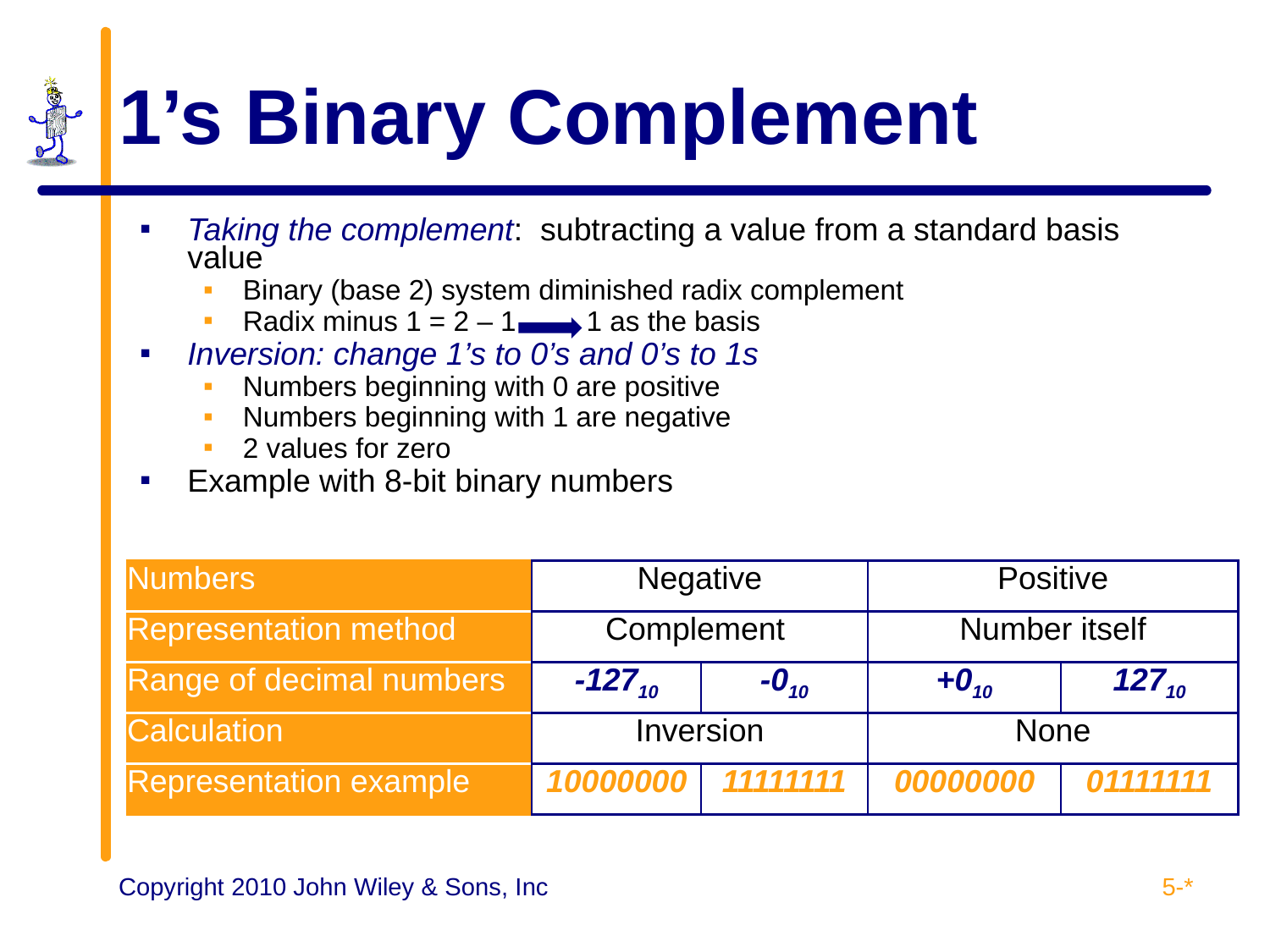

# 1’s Binary Complement
Taking the complement:  subtracting a value from a standard basis value
Binary (base 2) system diminished radix complement
Radix minus 1 = 2 – 1         1 as the basis
Inversion: change 1’s to 0’s and 0’s to 1s
Numbers beginning with 0 are positive
Numbers beginning with 1 are negative
2 values for zero
Example with 8-bit binary numbers

| Numbers | Negative |  | Positive |  |
| --- | --- | --- | --- | --- |
| Representation method | Complement |  | Number itself |  |
| Range of decimal numbers | -12710 | -010 | +010 | 12710 |
| Calculation | Inversion |  | None |  |
| Representation example | 10000000 | 11111111 | 00000000 | 01111111 |
5-*
Copyright 2010 John Wiley & Sons, Inc